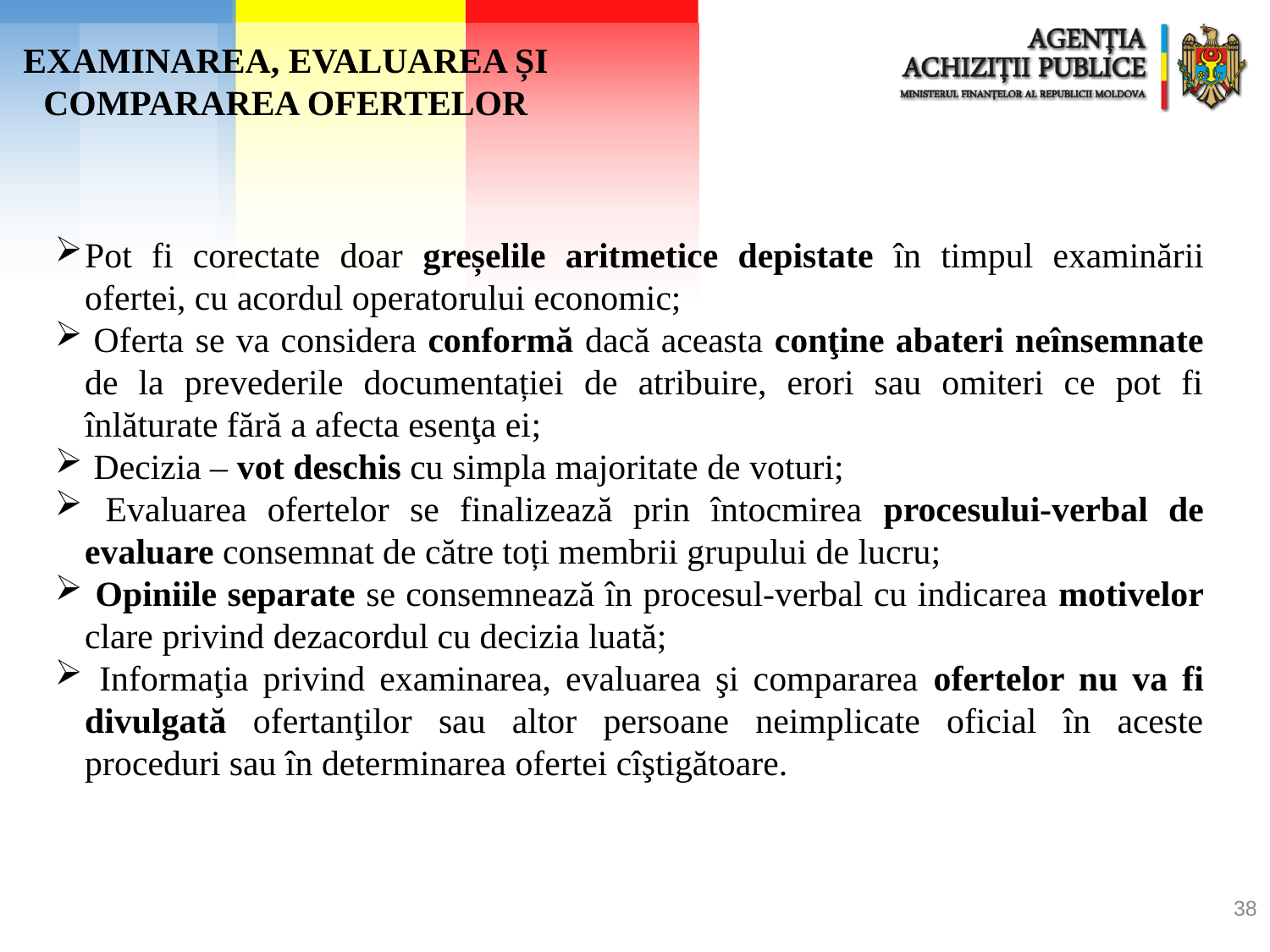

EXAMINAREA, EVALUAREA ȘI COMPARAREA OFERTELOR
Pot fi corectate doar greșelile aritmetice depistate în timpul examinării ofertei, cu acordul operatorului economic;
 Oferta se va considera conformă dacă aceasta conţine abateri neînsemnate de la prevederile documentației de atribuire, erori sau omiteri ce pot fi înlăturate fără a afecta esenţa ei;
 Decizia – vot deschis cu simpla majoritate de voturi;
 Evaluarea ofertelor se finalizează prin întocmirea procesului-verbal de evaluare consemnat de către toți membrii grupului de lucru;
 Opiniile separate se consemnează în procesul-verbal cu indicarea motivelor clare privind dezacordul cu decizia luată;
 Informaţia privind examinarea, evaluarea şi compararea ofertelor nu va fi divulgată ofertanţilor sau altor persoane neimplicate oficial în aceste proceduri sau în determinarea ofertei cîştigătoare.
38